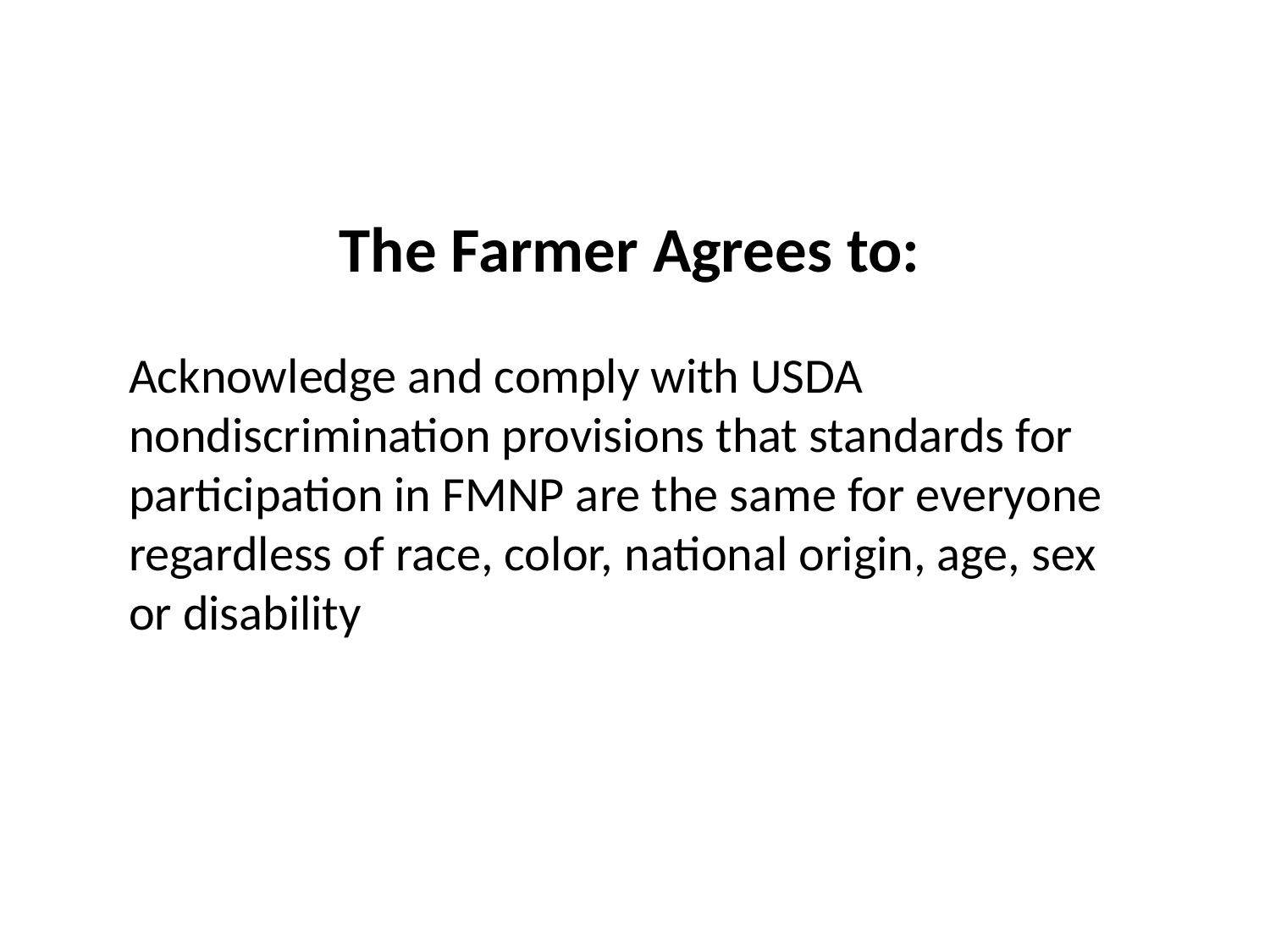

The Farmer Agrees to:

Acknowledge and comply with USDA nondiscrimination provisions that standards for participation in FMNP are the same for everyone regardless of race, color, national origin, age, sex or disability